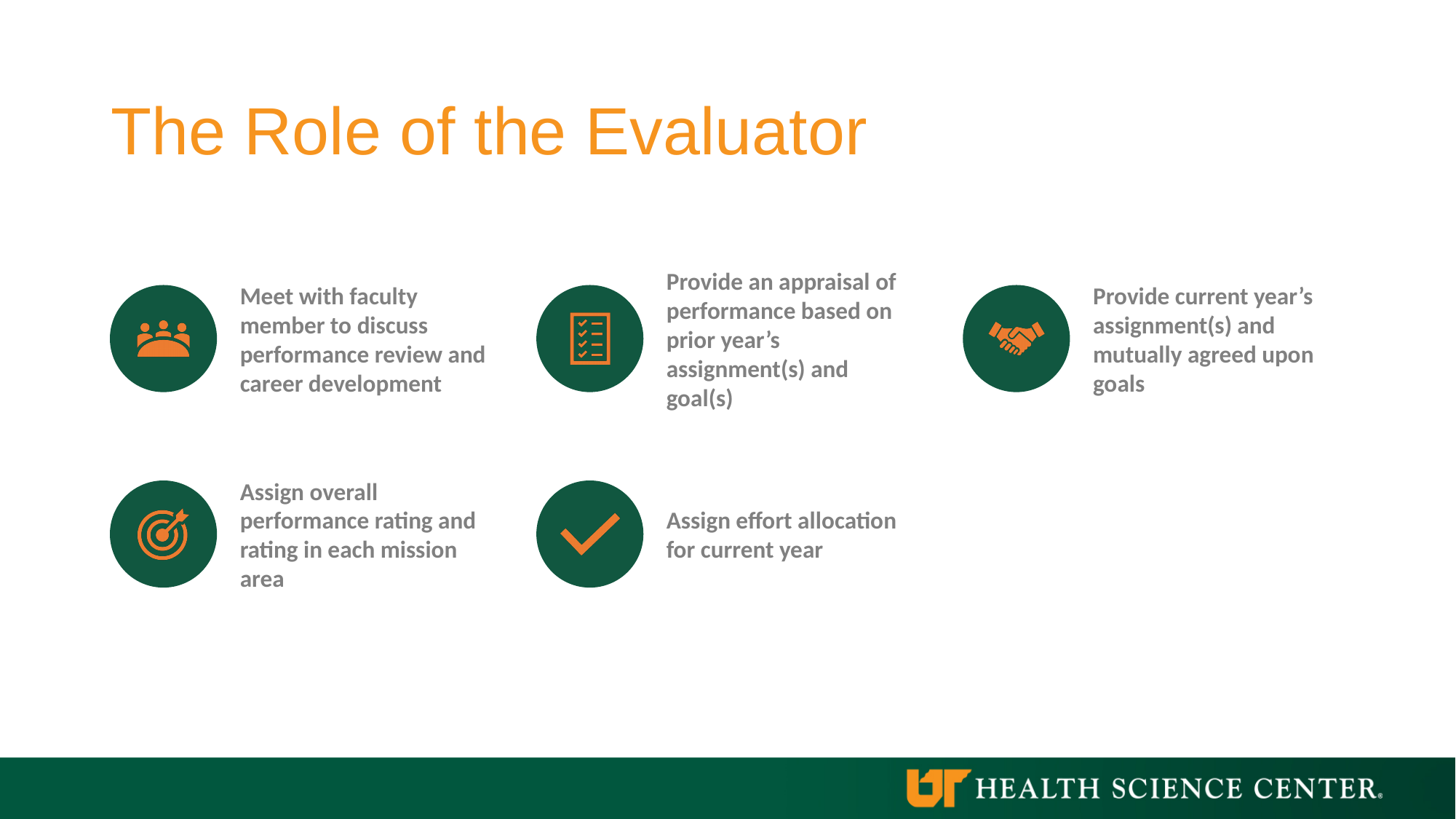

# The Role of the Evaluator
Meet with faculty member to discuss performance review and career development
Provide an appraisal of performance based on prior year’s assignment(s) and goal(s)
Provide current year’s assignment(s) and mutually agreed upon goals
Assign overall performance rating and rating in each mission area
Assign effort allocation for current year